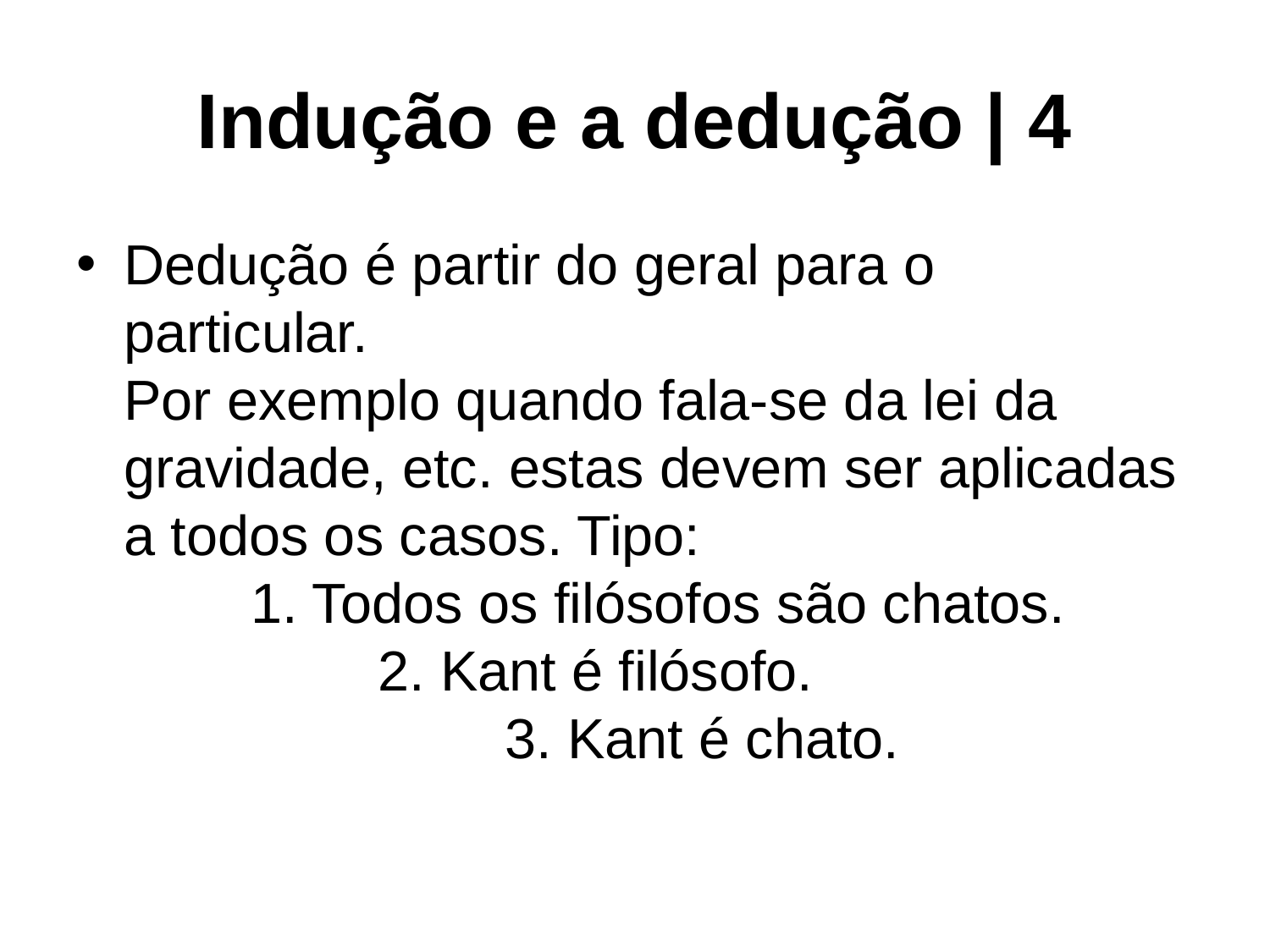

# Indução e a dedução | 4
Dedução é partir do geral para o particular.
Por exemplo quando fala-se da lei da gravidade, etc. estas devem ser aplicadas a todos os casos. Tipo:
	1. Todos os filósofos são chatos.
		2. Kant é filósofo.
			3. Kant é chato.